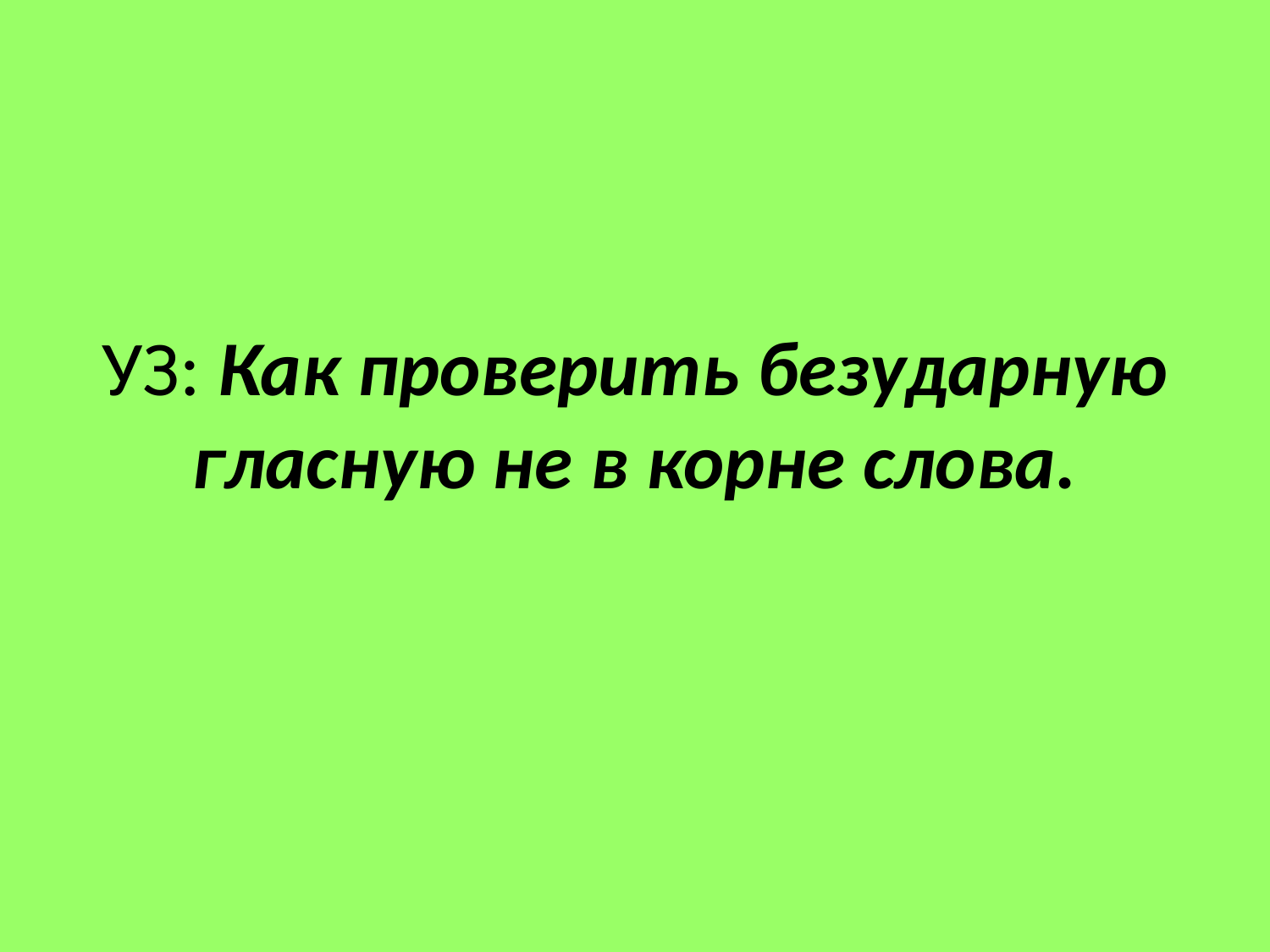

# УЗ: Как проверить безударную гласную не в корне слова.